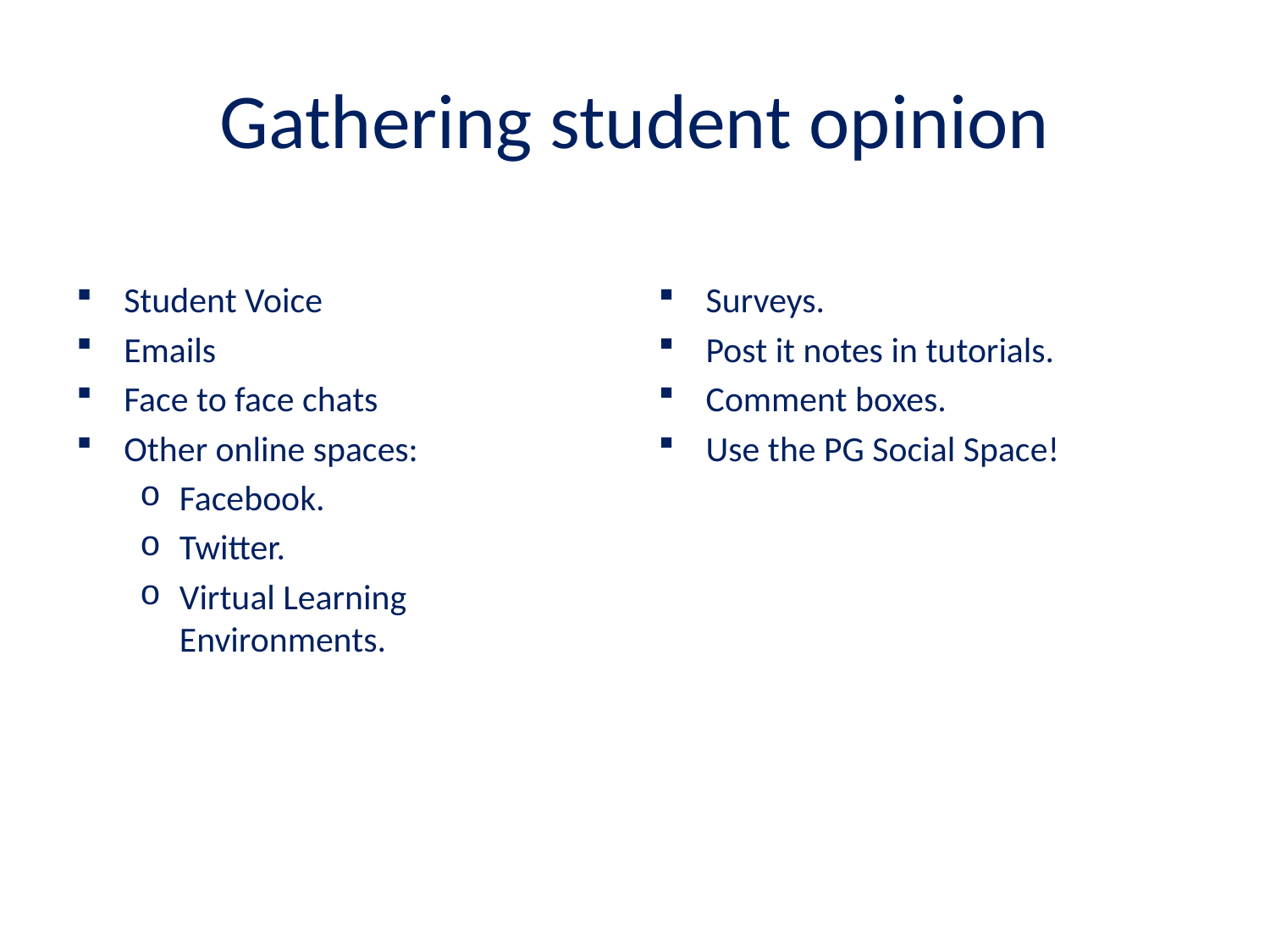

# Gathering student opinion

Student Voice
Emails
Face to face chats
Other online spaces:
Facebook.
Twitter.
Virtual Learning Environments.

Surveys.
Post it notes in tutorials.
Comment boxes.
Use the PG Social Space!